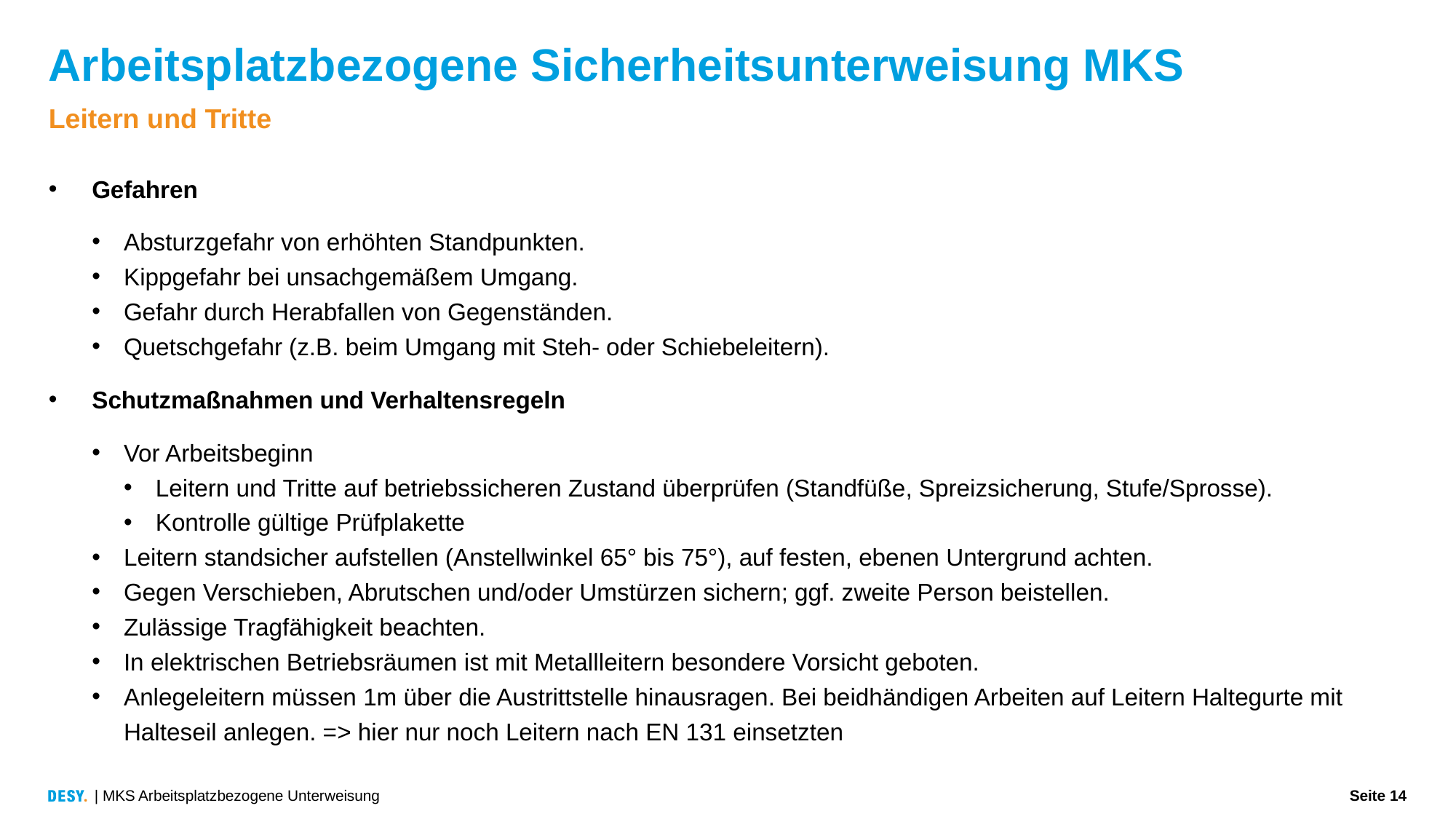

# Arbeitsplatzbezogene Sicherheitsunterweisung MKS
Leitern und Tritte

Gefahren
Absturzgefahr von erhöhten Standpunkten.
Kippgefahr bei unsachgemäßem Umgang.
Gefahr durch Herabfallen von Gegenständen.
Quetschgefahr (z.B. beim Umgang mit Steh- oder Schiebeleitern).
Schutzmaßnahmen und Verhaltensregeln
Vor Arbeitsbeginn
Leitern und Tritte auf betriebssicheren Zustand überprüfen (Standfüße, Spreizsicherung, Stufe/Sprosse).
Kontrolle gültige Prüfplakette
Leitern standsicher aufstellen (Anstellwinkel 65° bis 75°), auf festen, ebenen Untergrund achten.
Gegen Verschieben, Abrutschen und/oder Umstürzen sichern; ggf. zweite Person beistellen.
Zulässige Tragfähigkeit beachten.
In elektrischen Betriebsräumen ist mit Metallleitern besondere Vorsicht geboten.
Anlegeleitern müssen 1m über die Austrittstelle hinausragen. Bei beidhändigen Arbeiten auf Leitern Haltegurte mit Halteseil anlegen. => hier nur noch Leitern nach EN 131 einsetzten
| MKS Arbeitsplatzbezogene Unterweisung